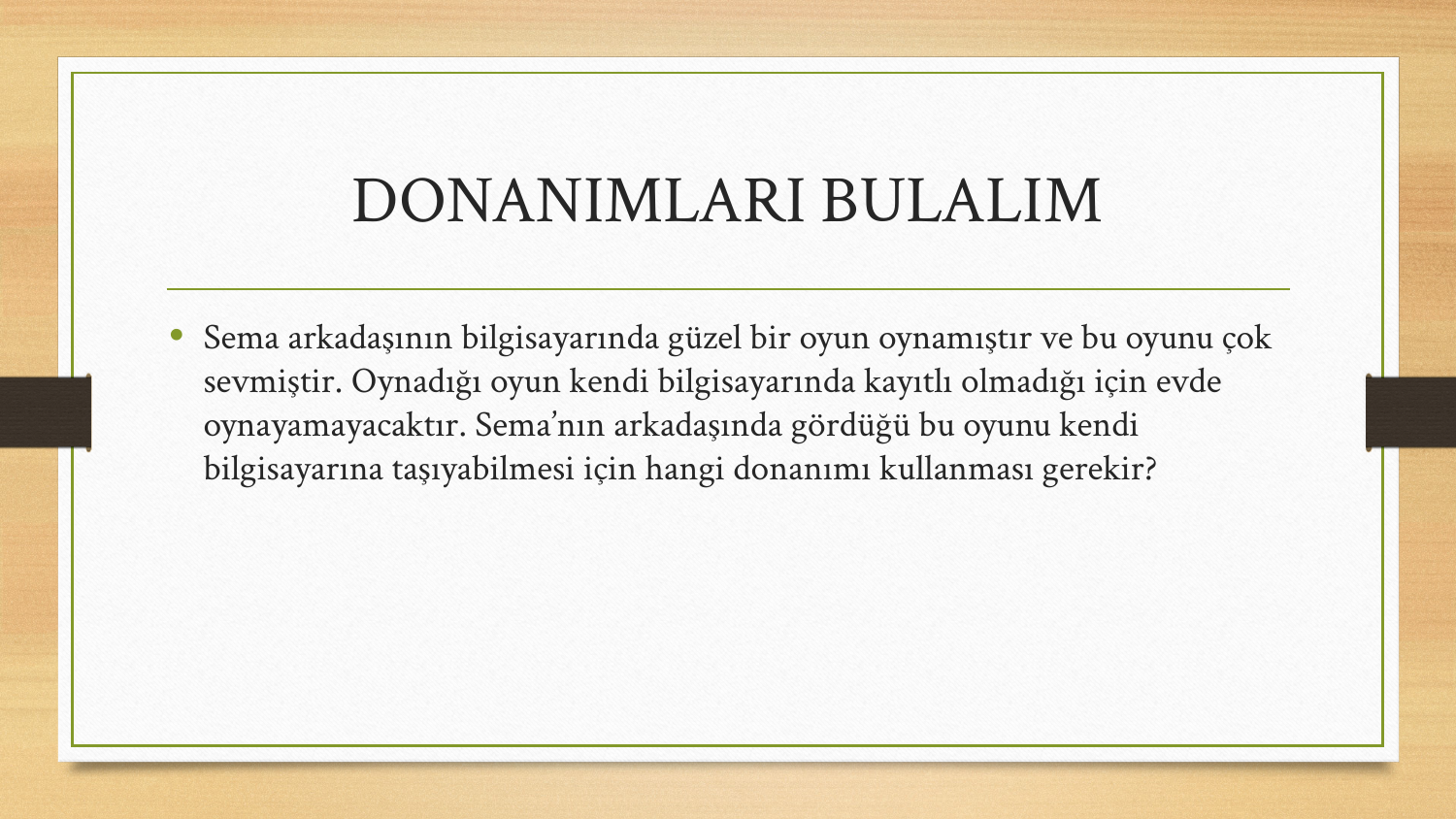

# DONANIMLARI BULALIM
Sema arkadaşının bilgisayarında güzel bir oyun oynamıştır ve bu oyunu çok sevmiştir. Oynadığı oyun kendi bilgisayarında kayıtlı olmadığı için evde oynayamayacaktır. Sema’nın arkadaşında gördüğü bu oyunu kendi bilgisayarına taşıyabilmesi için hangi donanımı kullanması gerekir?